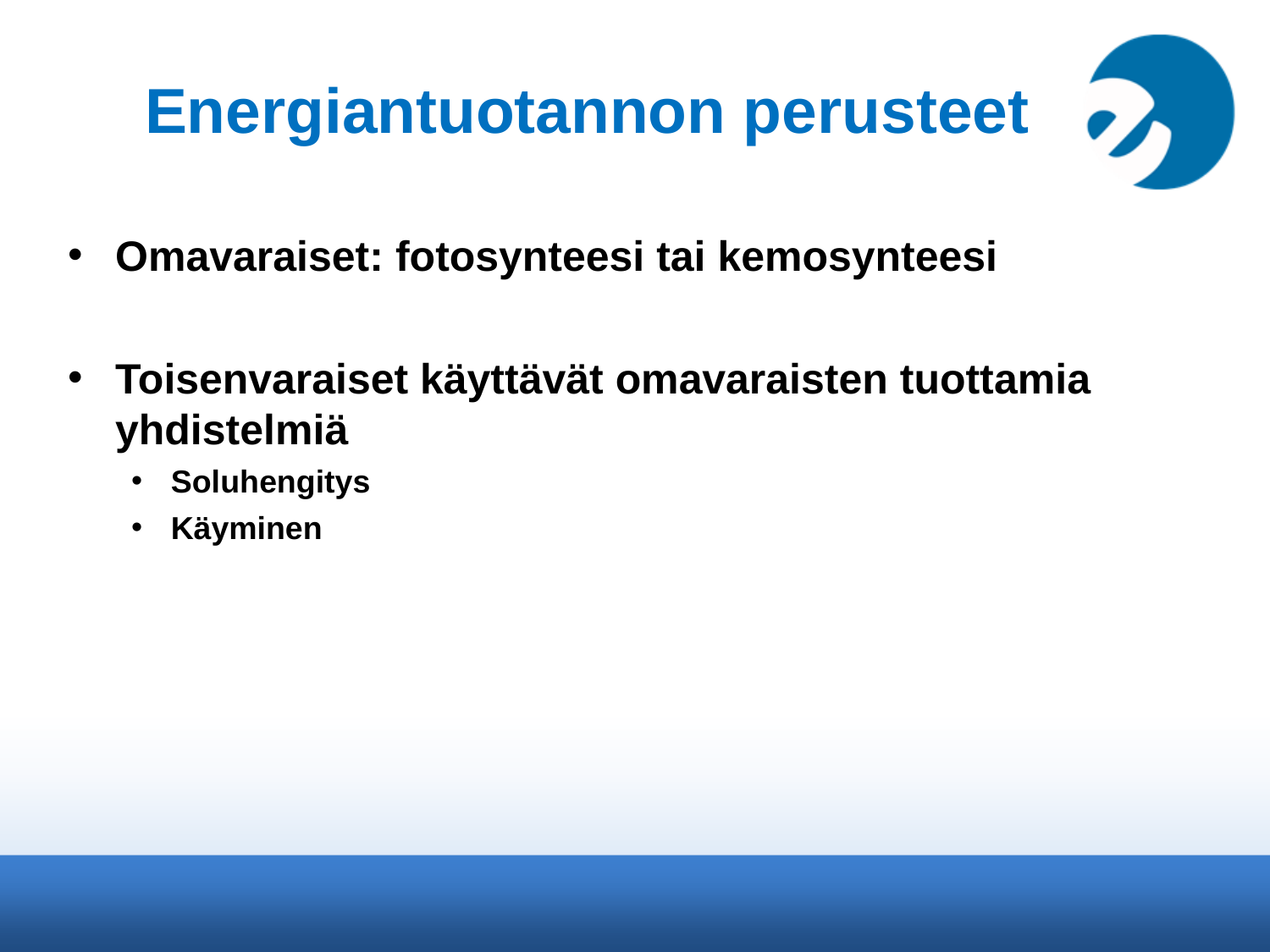

# Energiantuotannon perusteet
Omavaraiset: fotosynteesi tai kemosynteesi

Toisenvaraiset käyttävät omavaraisten tuottamia yhdistelmiä
Soluhengitys
Käyminen